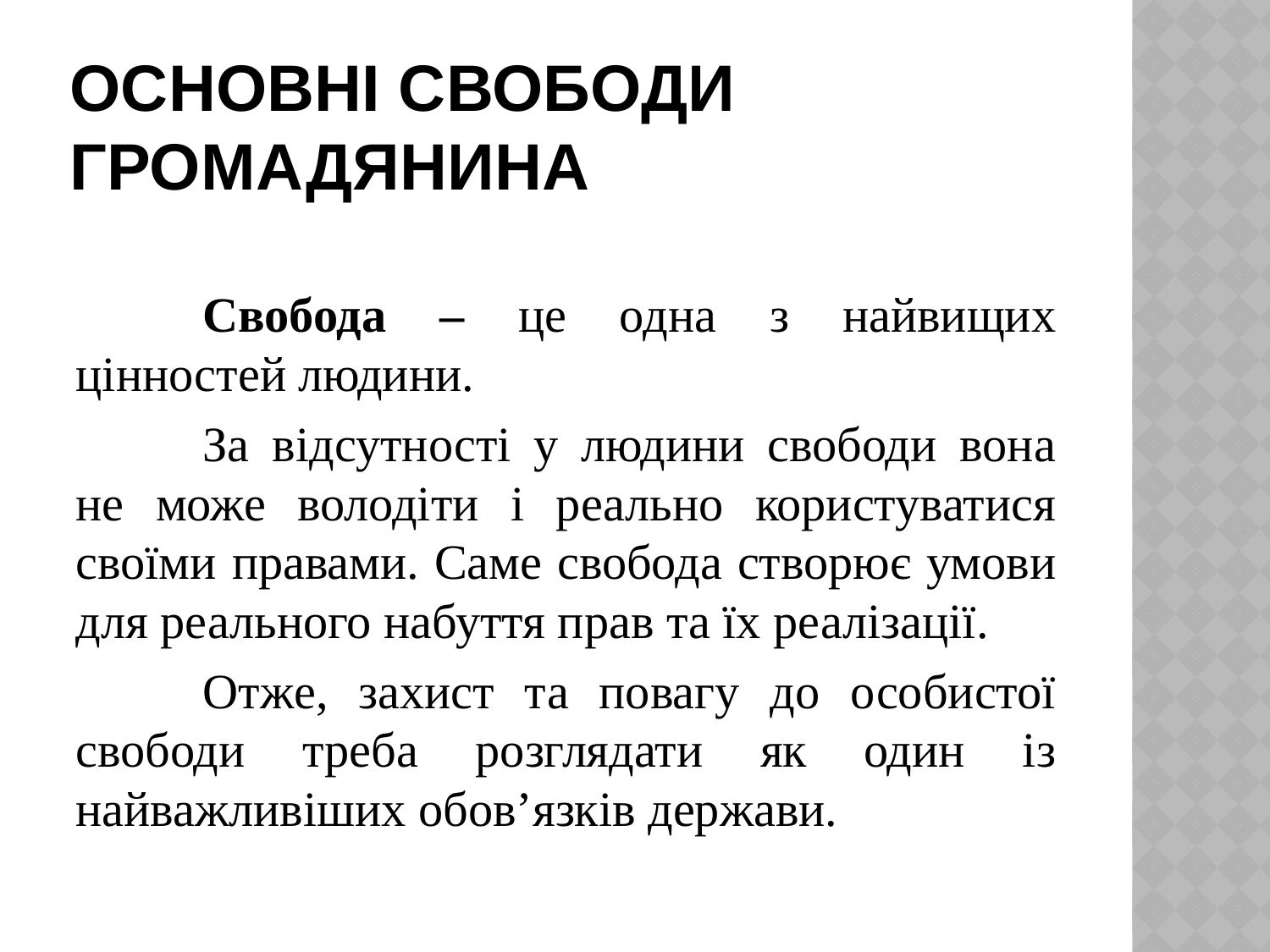

# Основні свободи громадянина
	Свобода – це одна з найвищих цінностей людини.
	За відсутності у людини свободи вона не може володіти і реально користуватися своїми правами. Саме свобода створює умови для реального набуття прав та їх реалізації.
	Отже, захист та повагу до особистої свободи треба розглядати як один із найважливіших обов’язків держави.